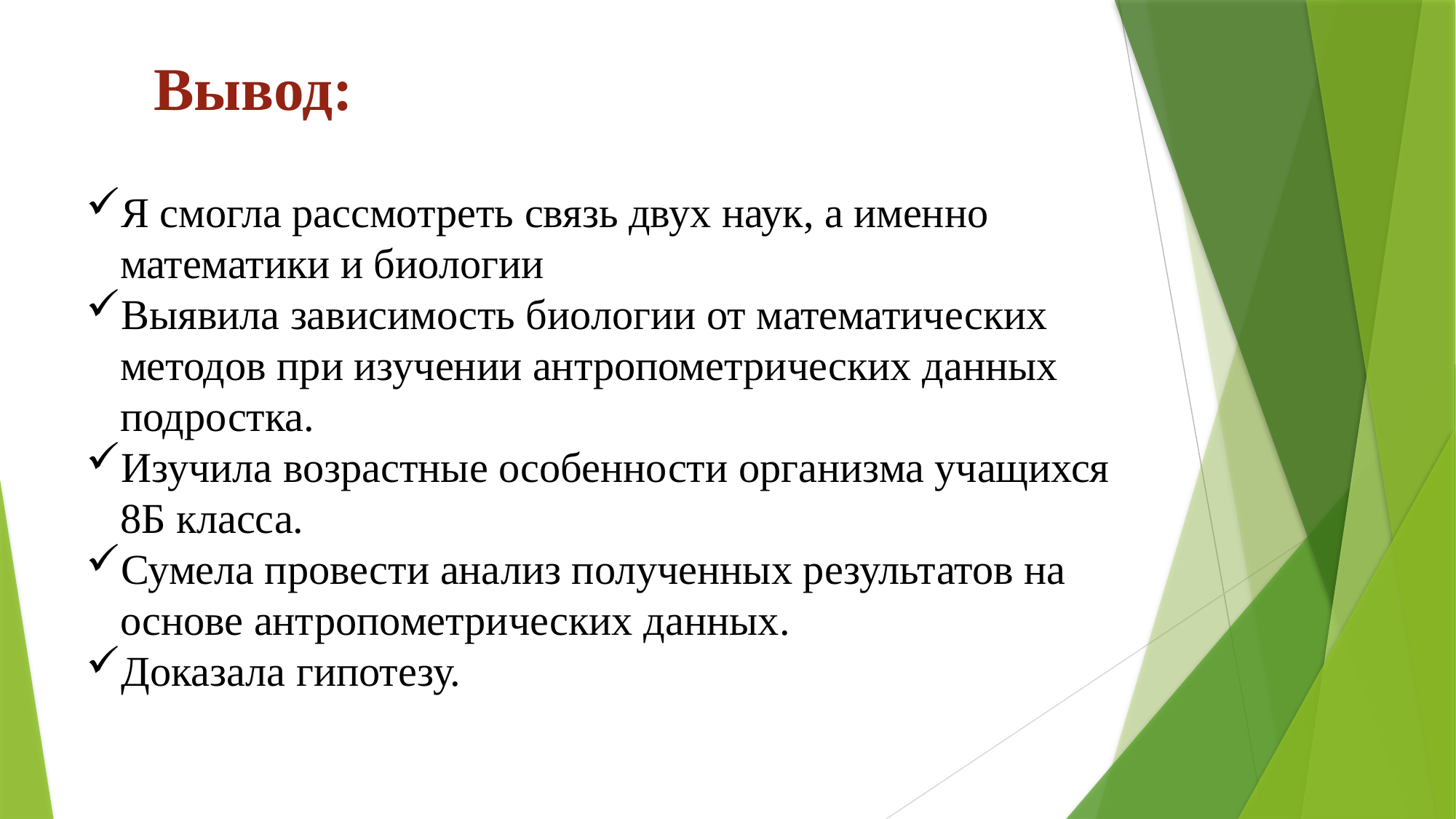

Вывод:

Я смогла рассмотреть связь двух наук, а именно математики и биологии
Выявила зависимость биологии от математических методов при изучении антропометрических данных подростка.
Изучила возрастные особенности организма учащихся    8Б класса.
Сумела провести анализ полученных результатов на основе антропометрических данных.
Доказала гипотезу.